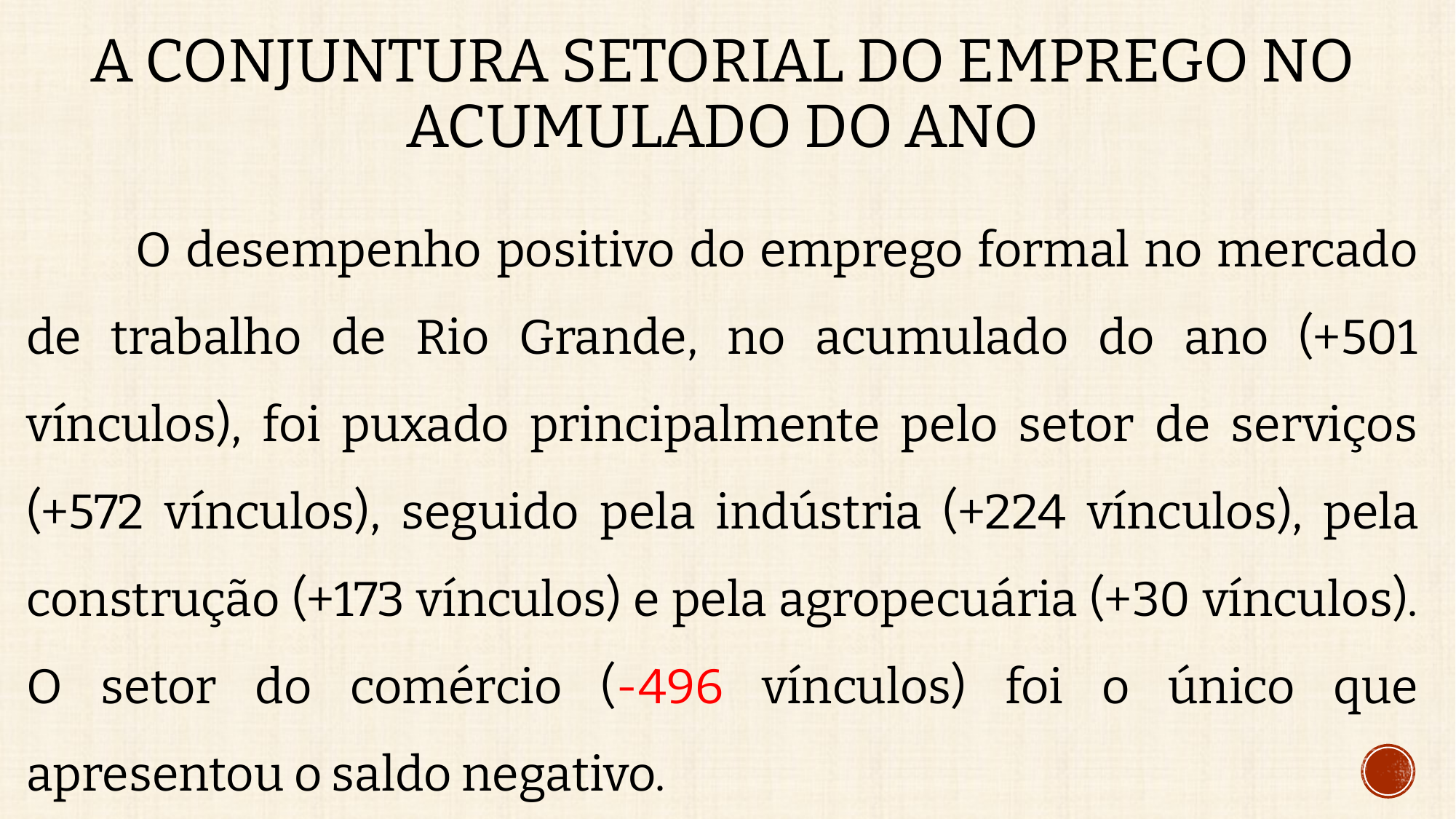

# A conjuntura setorial do emprego no acumulado do ano
	O desempenho positivo do emprego formal no mercado de trabalho de Rio Grande, no acumulado do ano (+501 vínculos), foi puxado principalmente pelo setor de serviços (+572 vínculos), seguido pela indústria (+224 vínculos), pela construção (+173 vínculos) e pela agropecuária (+30 vínculos). O setor do comércio (-496 vínculos) foi o único que apresentou o saldo negativo.